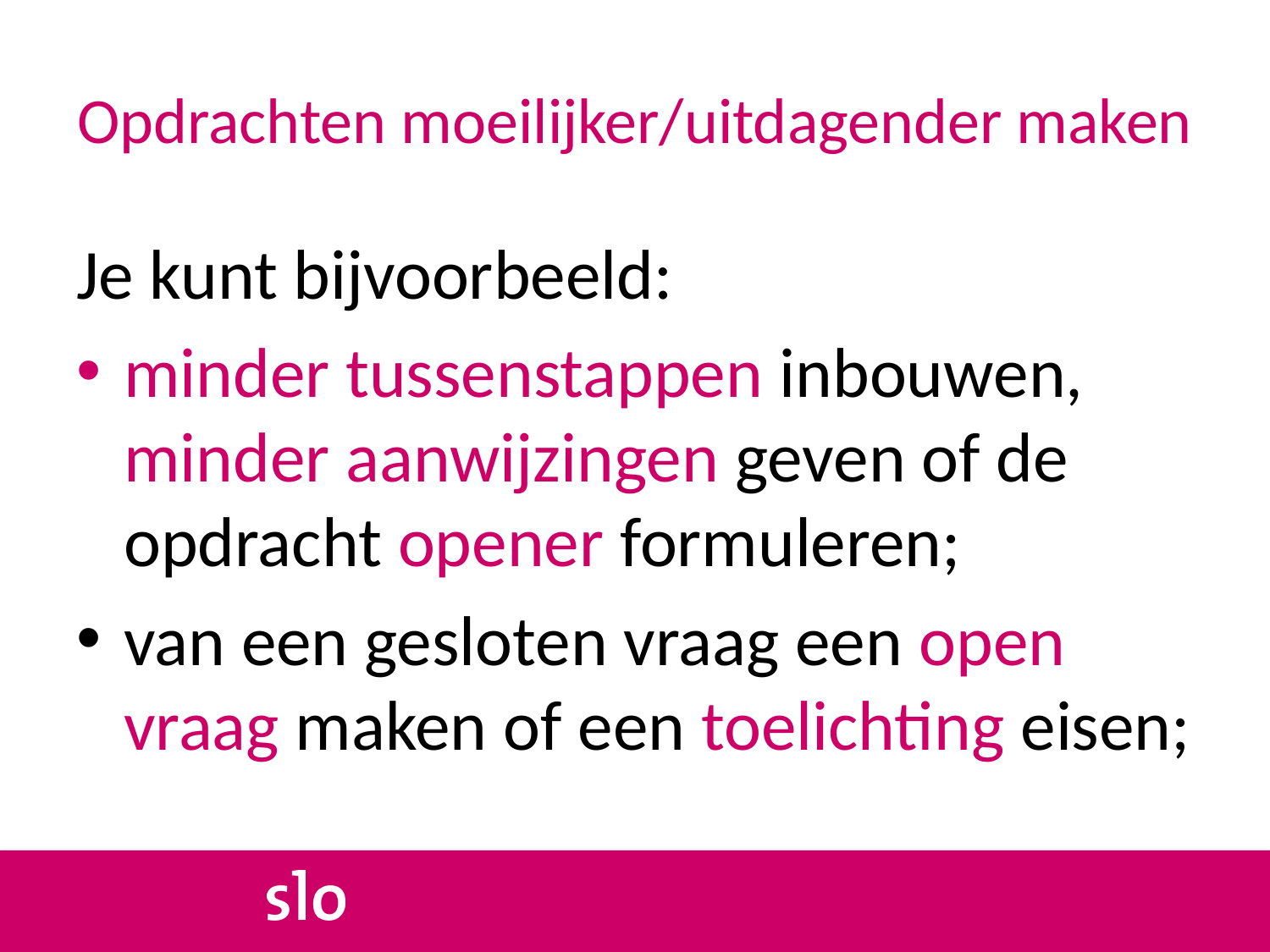

# Opdrachten moeilijker/uitdagender maken
Je kunt bijvoorbeeld:
minder tussenstappen inbouwen, minder aanwijzingen geven of de opdracht opener formuleren;
van een gesloten vraag een open vraag maken of een toelichting eisen;